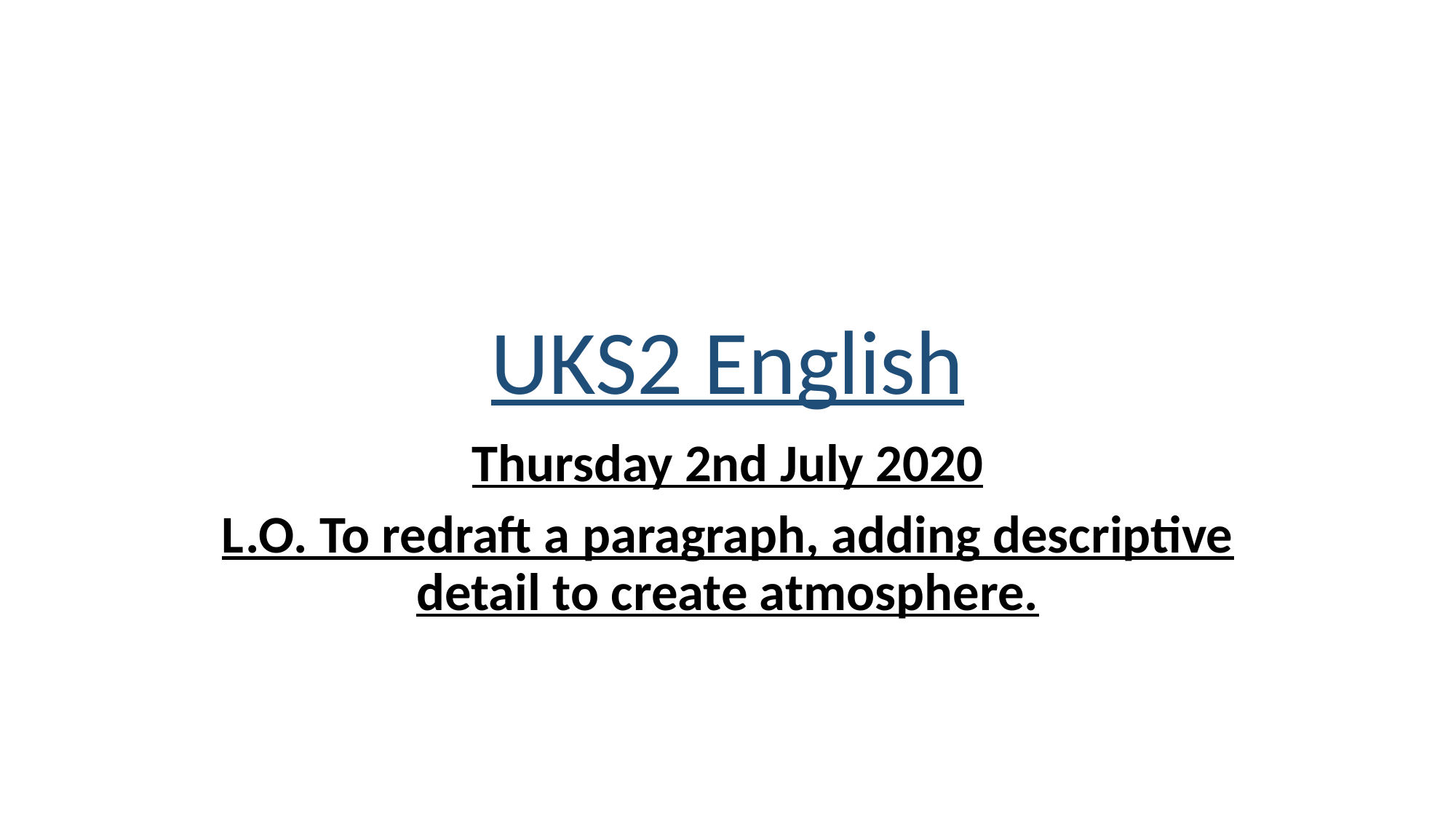

# UKS2 English
Thursday 2nd July 2020
L.O. To redraft a paragraph, adding descriptive detail to create atmosphere.